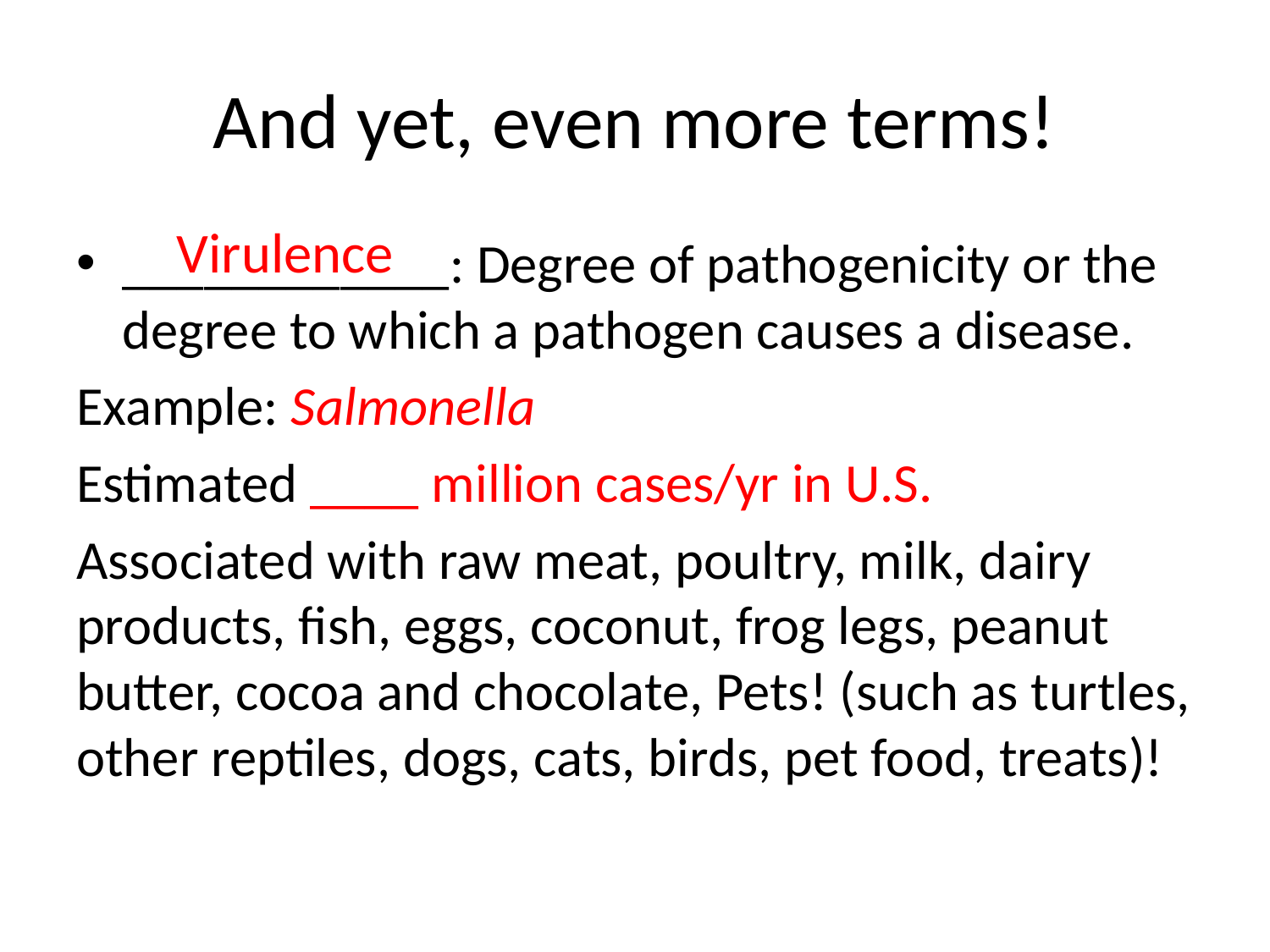

# And yet, even more terms!
Virulence
____________: Degree of pathogenicity or the degree to which a pathogen causes a disease.
Example: Salmonella
Estimated ____ million cases/yr in U.S.
Associated with raw meat, poultry, milk, dairy products, fish, eggs, coconut, frog legs, peanut butter, cocoa and chocolate, Pets! (such as turtles, other reptiles, dogs, cats, birds, pet food, treats)!